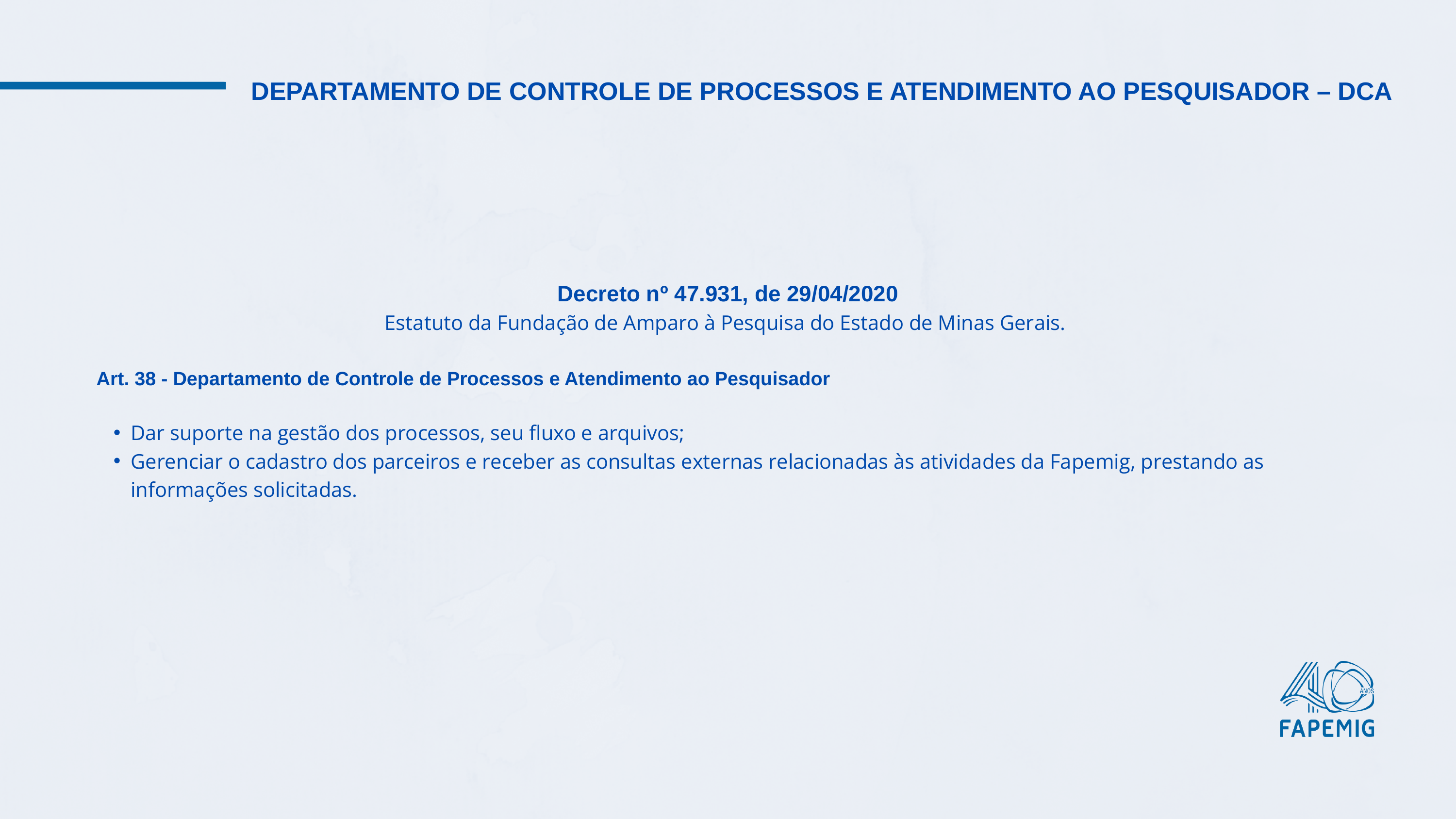

DEPARTAMENTO DE CONTROLE DE PROCESSOS E ATENDIMENTO AO PESQUISADOR – DCA

Decreto nº 47.931, de 29/04/2020
Estatuto da Fundação de Amparo à Pesquisa do Estado de Minas Gerais.

Art. 38 - Departamento de Controle de Processos e Atendimento ao Pesquisador

Dar suporte na gestão dos processos, seu fluxo e arquivos;
Gerenciar o cadastro dos parceiros e receber as consultas externas relacionadas às atividades da Fapemig, prestando as informações solicitadas.